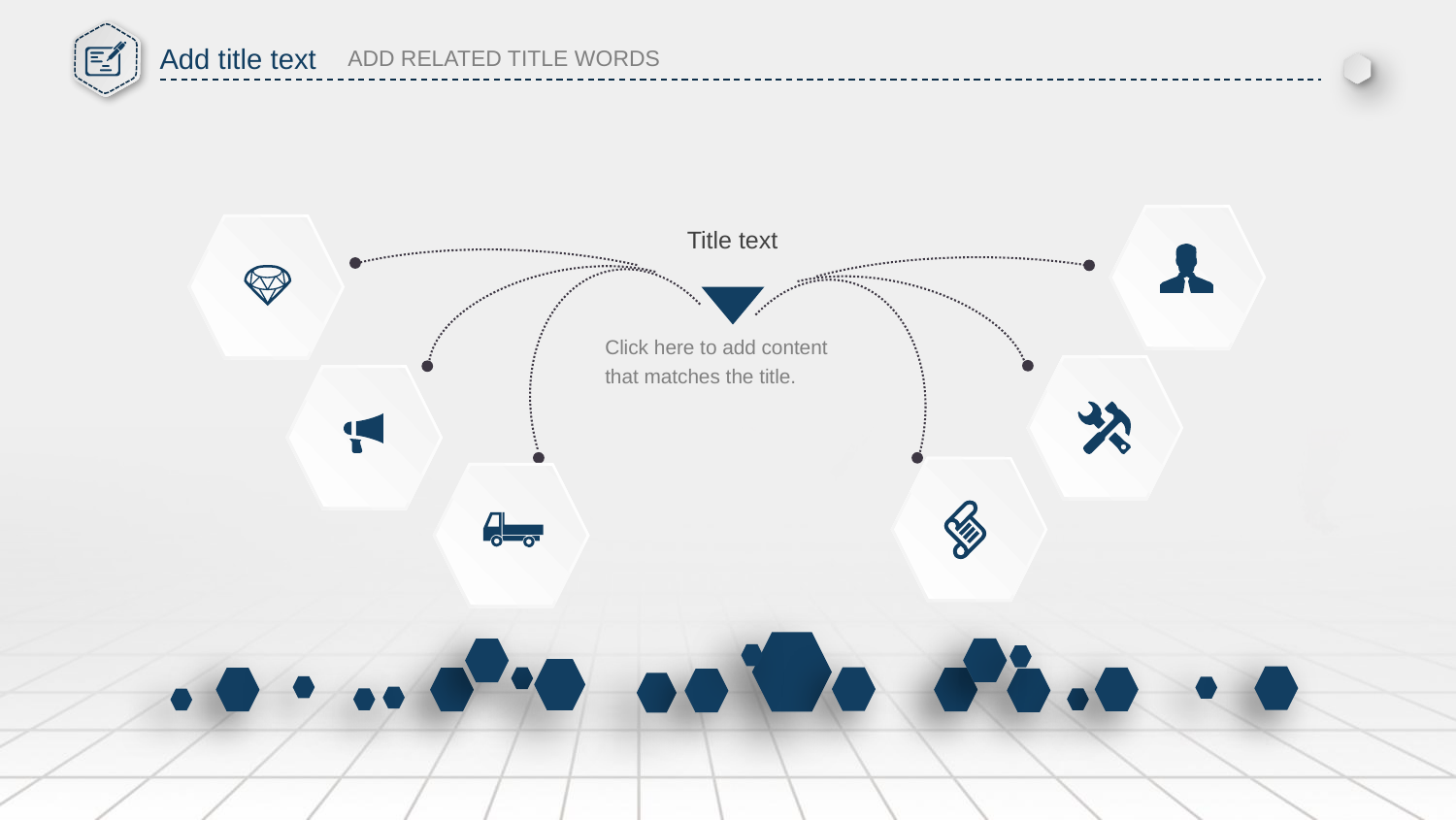

Title text

Click here to add content that matches the title.